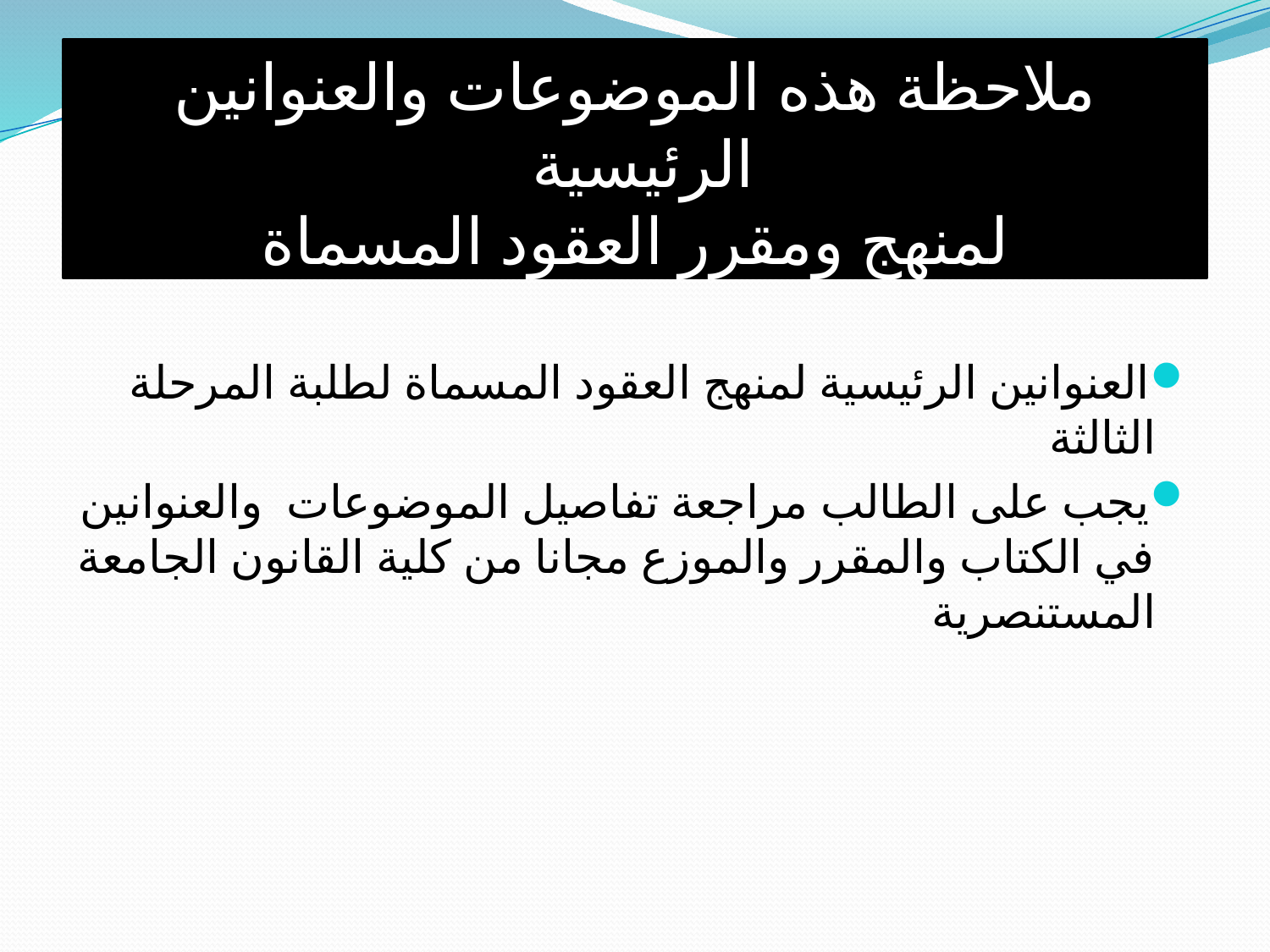

# ملاحظة هذه الموضوعات والعنوانين الرئيسية لمنهج ومقرر العقود المسماة
العنوانين الرئيسية لمنهج العقود المسماة لطلبة المرحلة الثالثة
يجب على الطالب مراجعة تفاصيل الموضوعات  والعنوانين في الكتاب والمقرر والموزع مجانا من كلية القانون الجامعة المستنصرية